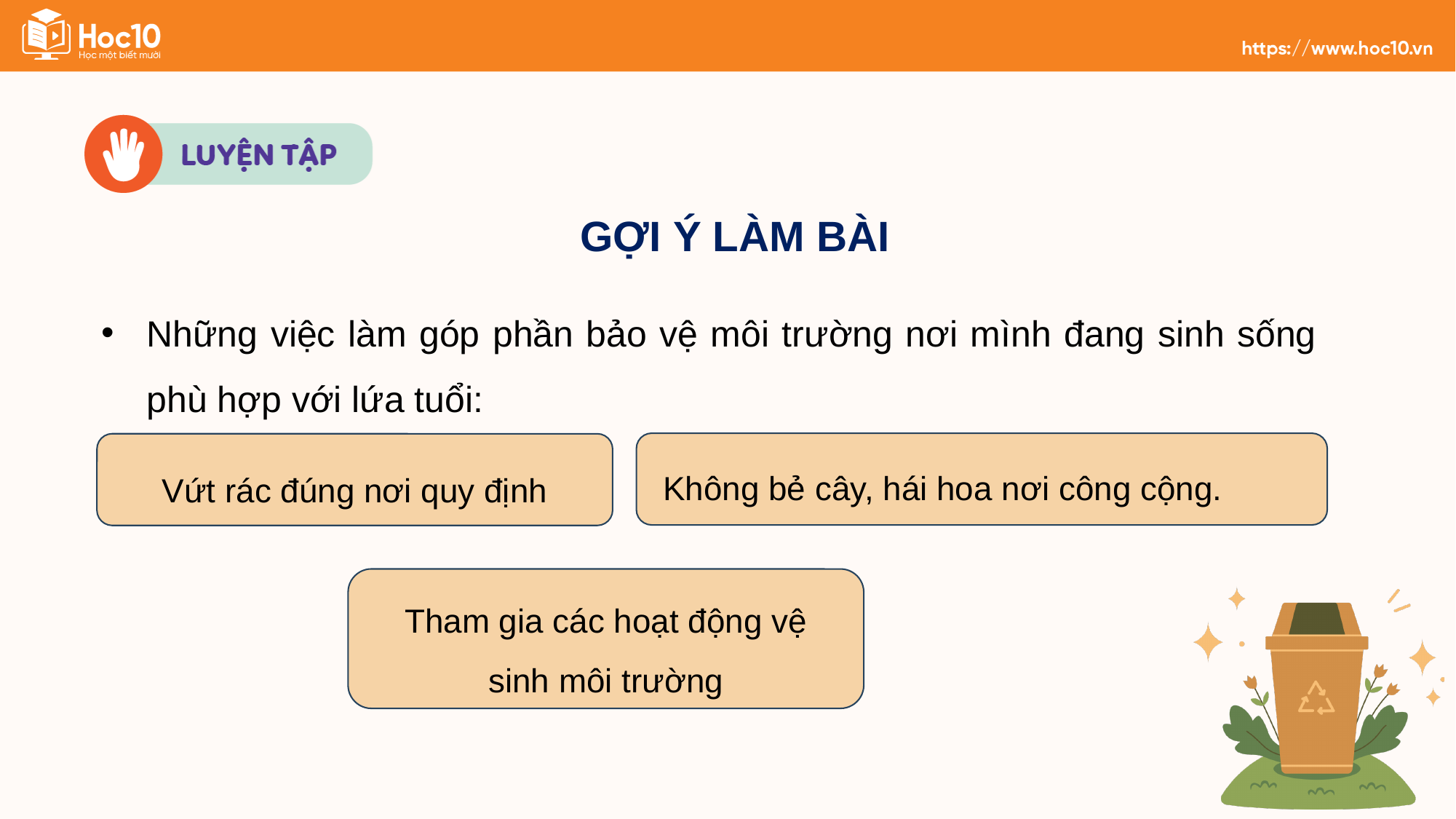

GỢI Ý LÀM BÀI
Những việc làm góp phần bảo vệ môi trường nơi mình đang sinh sống phù hợp với lứa tuổi:

Không bẻ cây, hái hoa nơi công cộng.

Vứt rác đúng nơi quy định

Tham gia các hoạt động vệ sinh môi trường